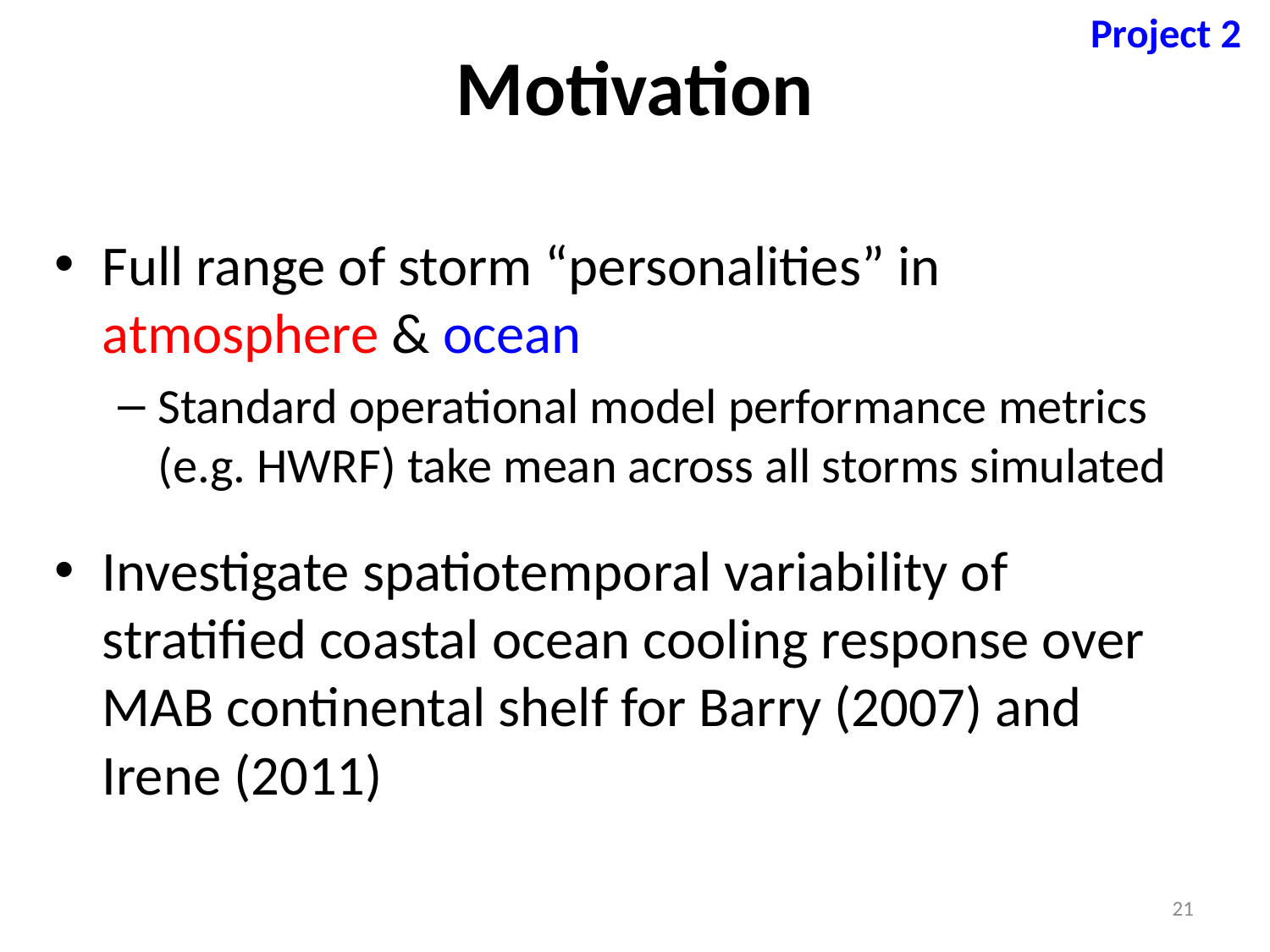

Project 2
# Motivation
Full range of storm “personalities” in atmosphere & ocean
Standard operational model performance metrics (e.g. HWRF) take mean across all storms simulated
Investigate spatiotemporal variability of stratified coastal ocean cooling response over MAB continental shelf for Barry (2007) and  Irene (2011)
21